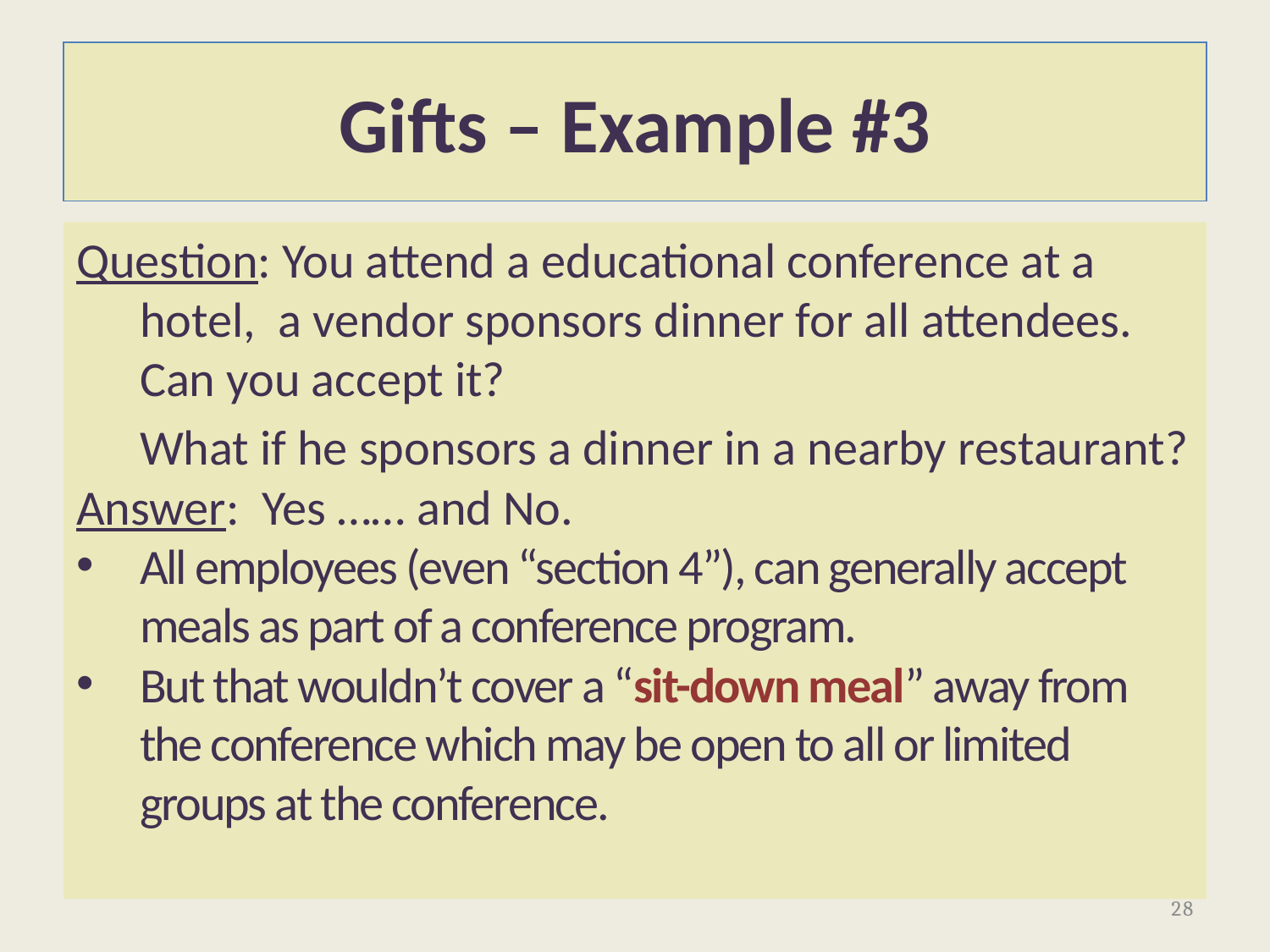

# Gifts – Example #3
Question: You attend a educational conference at a hotel,  a vendor sponsors dinner for all attendees.   Can you accept it?
	What if he sponsors a dinner in a nearby restaurant?
Answer:  Yes …… and No.
All employees (even “section 4”), can generally accept meals as part of a conference program.
But that wouldn’t cover a “sit-down meal” away from the conference which may be open to all or limited groups at the conference.
28